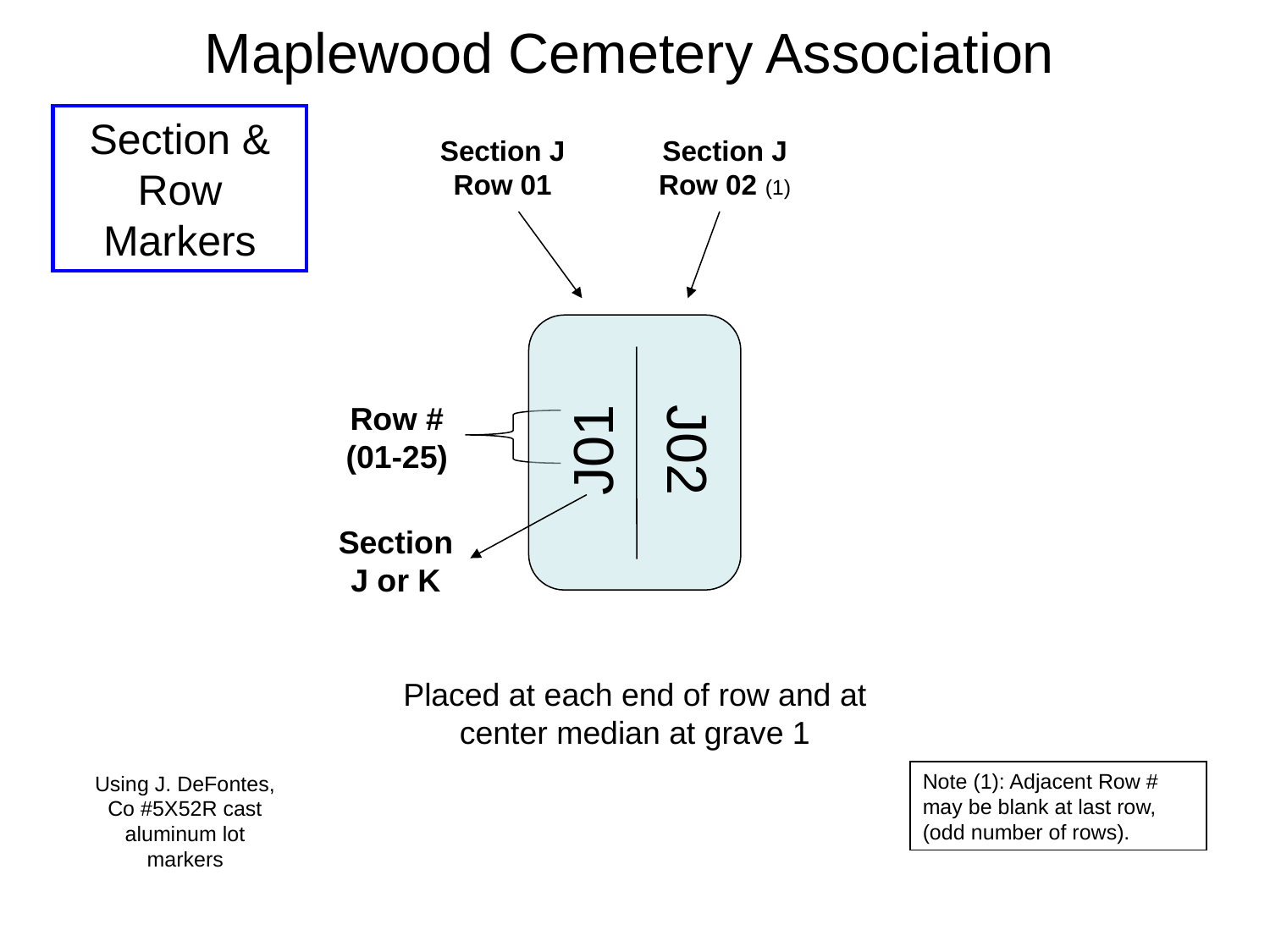

Maplewood Cemetery Association
Section & Row Markers
Section J Row 01
Section J Row 02 (1)

Row # (01-25)
J01
J02

Section J or K
Placed at each end of row and at center median at grave 1
Note (1): Adjacent Row # may be blank at last row, (odd number of rows).
Using J. DeFontes, Co #5X52R cast aluminum lot markers